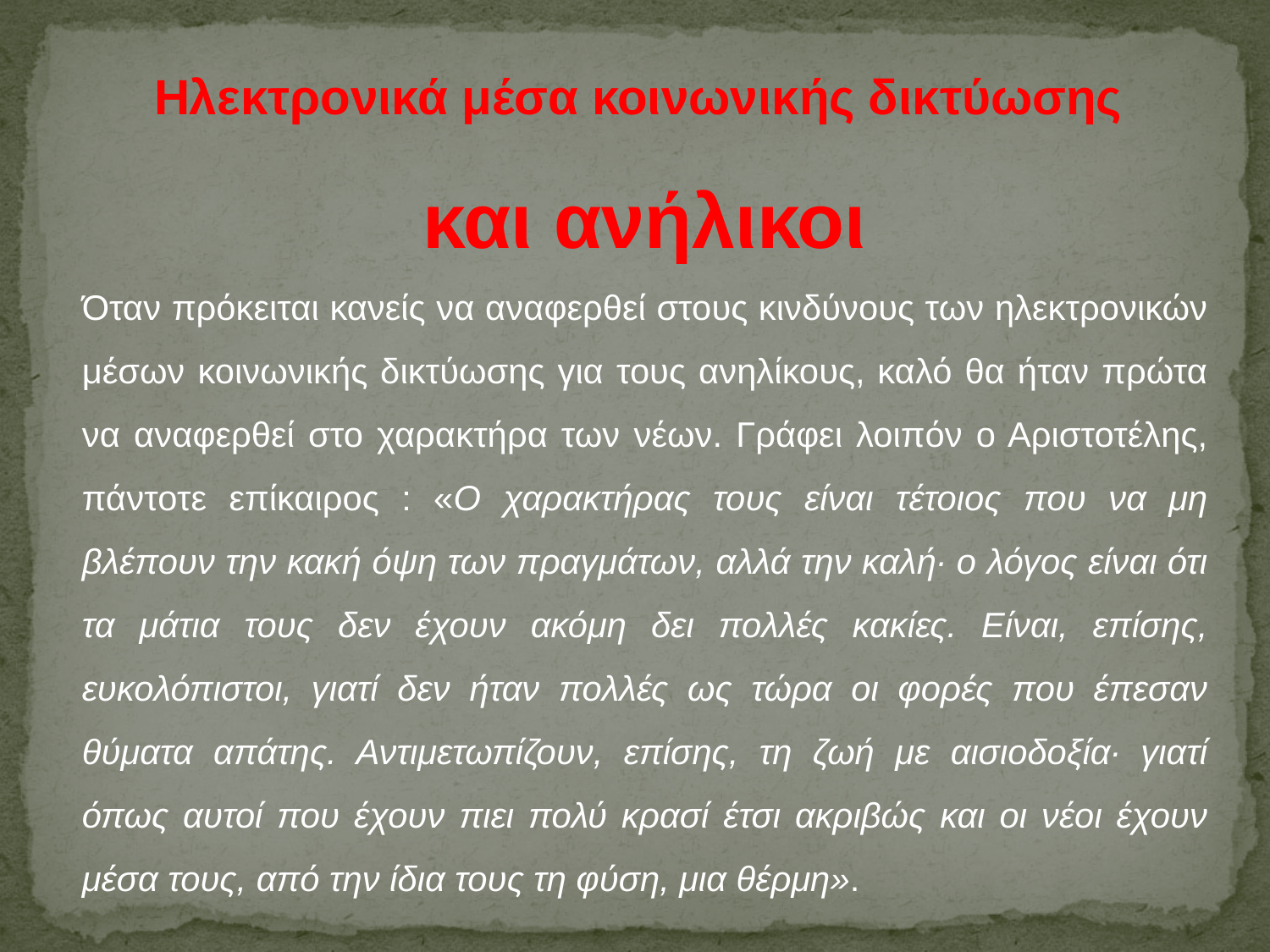

Ηλεκτρονικά μέσα κοινωνικής δικτύωσης
και ανήλικοι
Όταν πρόκειται κανείς να αναφερθεί στους κινδύνους των ηλεκτρονικών μέσων κοινωνικής δικτύωσης για τους ανηλίκους, καλό θα ήταν πρώτα να αναφερθεί στο χαρακτήρα των νέων. Γράφει λοιπόν ο Αριστοτέλης, πάντοτε επίκαιρος : «Ο χαρακτήρας τους είναι τέτοιος που να μη βλέπουν την κακή όψη των πραγμάτων, αλλά την καλή∙ ο λόγος είναι ότι τα μάτια τους δεν έχουν ακόμη δει πολλές κακίες. Είναι, επίσης, ευκολόπιστοι, γιατί δεν ήταν πολλές ως τώρα οι φορές που έπεσαν θύματα απάτης. Αντιμετωπίζουν, επίσης, τη ζωή με αισιοδοξία∙ γιατί όπως αυτοί που έχουν πιει πολύ κρασί έτσι ακριβώς και οι νέοι έχουν μέσα τους, από την ίδια τους τη φύση, μια θέρμη».